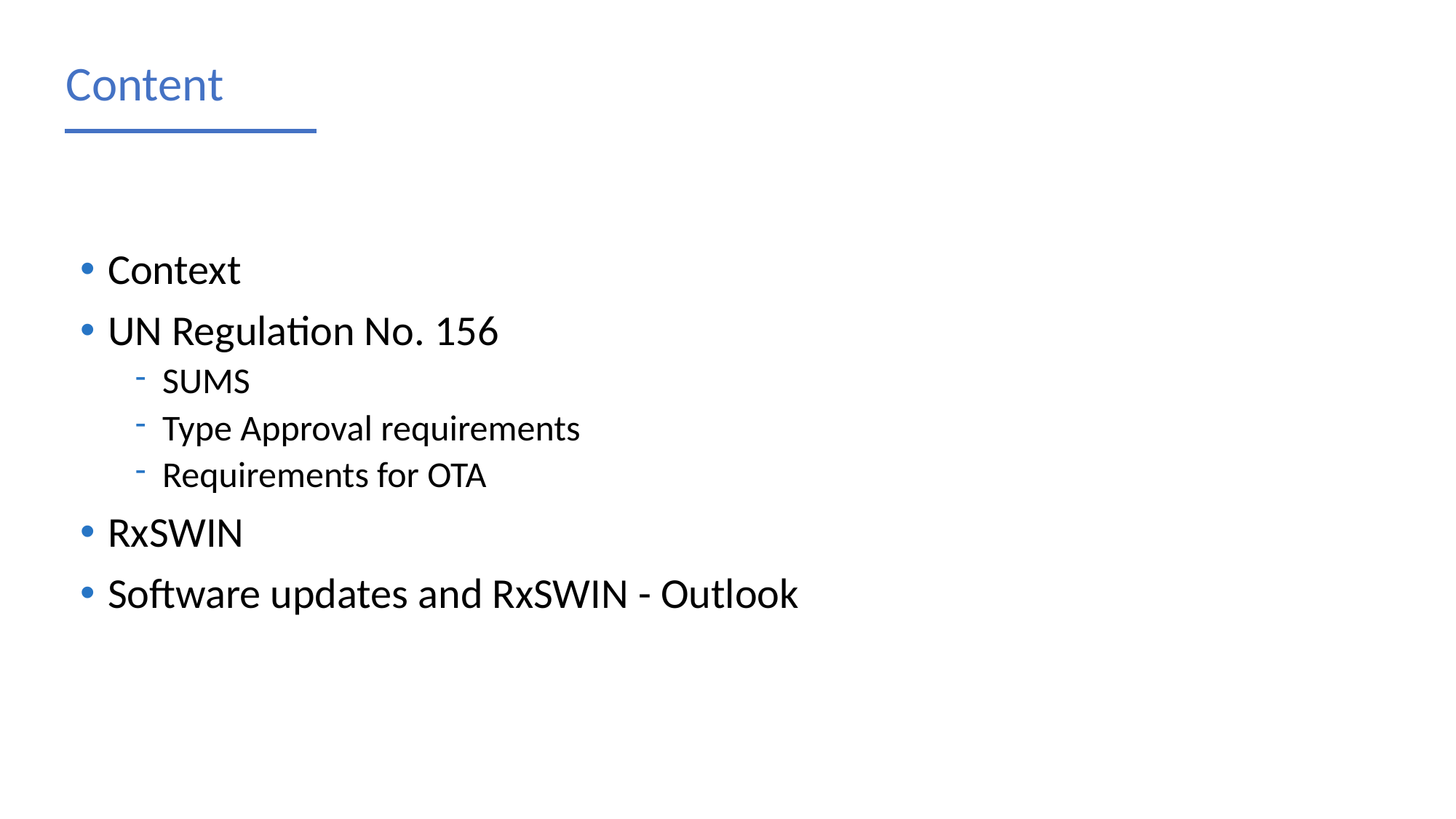

# Content

Context
UN Regulation No. 156
SUMS
Type Approval requirements
Requirements for OTA
RxSWIN
Software updates and RxSWIN - Outlook